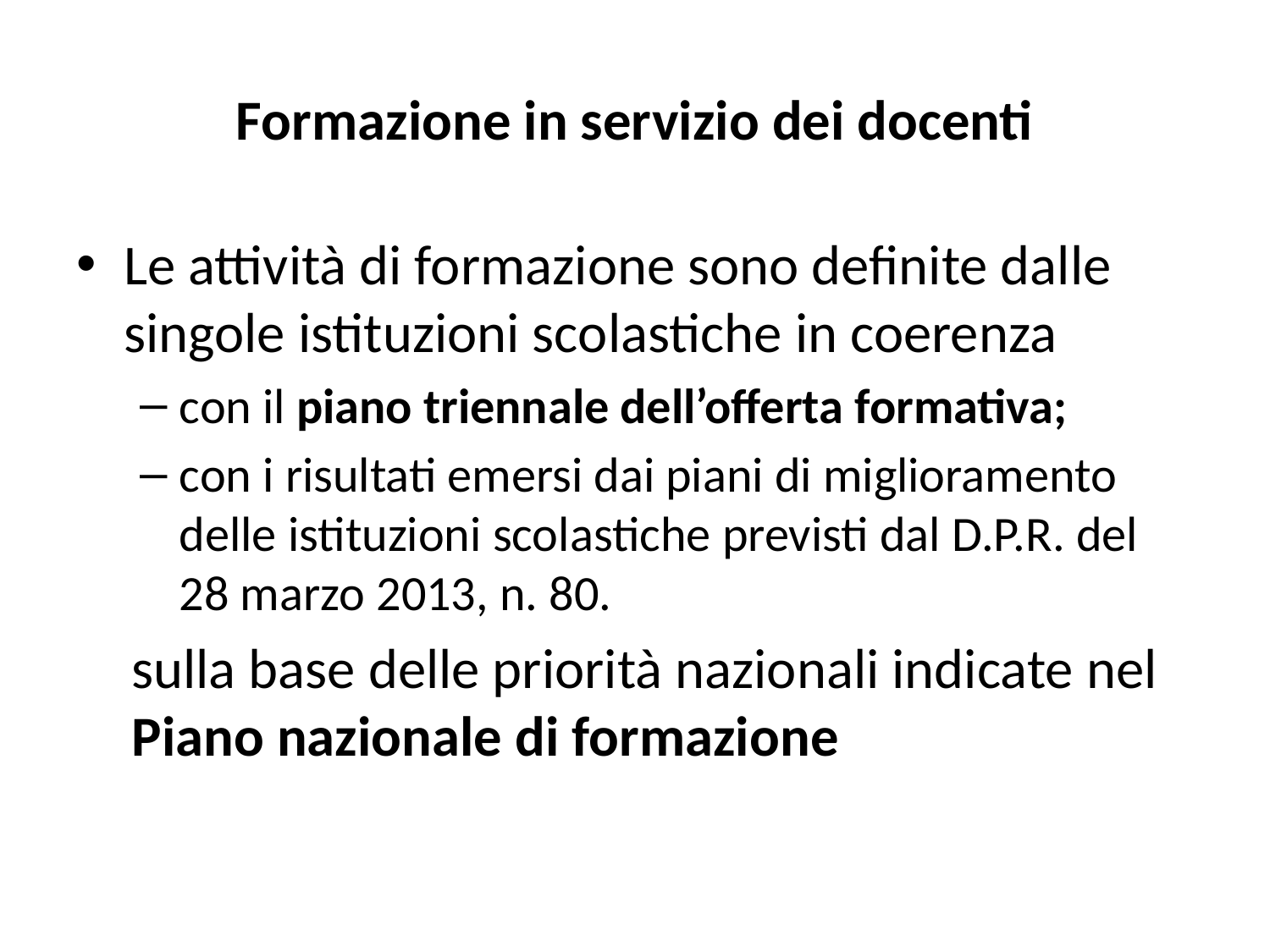

# Formazione in servizio dei docenti
Le attività di formazione sono definite dalle singole istituzioni scolastiche in coerenza
con il piano triennale dell’offerta formativa;
con i risultati emersi dai piani di miglioramento delle istituzioni scolastiche previsti dal D.P.R. del  28 marzo 2013, n. 80.
sulla base delle priorità nazionali indicate nel Piano nazionale di formazione